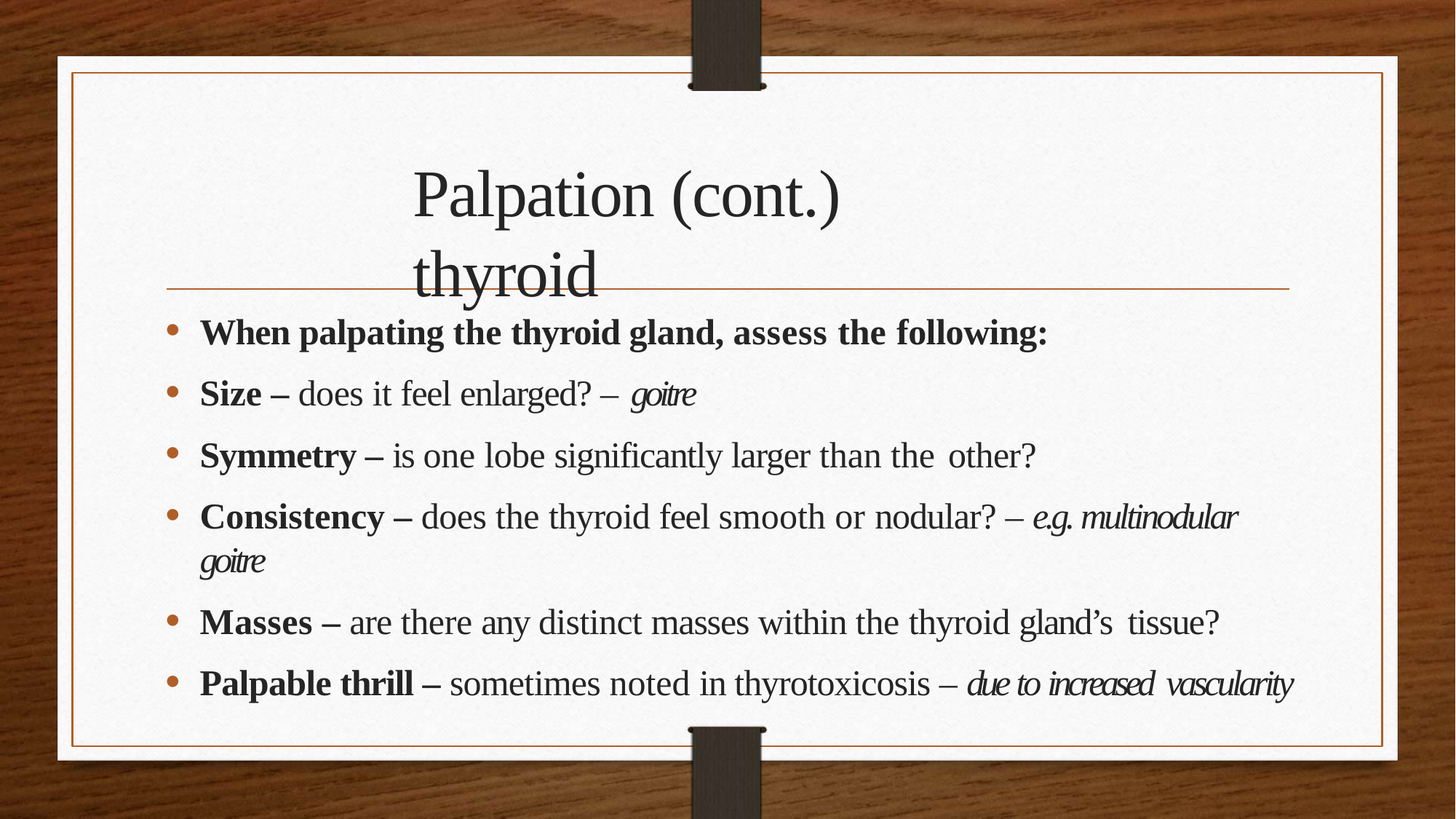

# Palpation (cont.) thyroid
When palpating the thyroid gland, assess the following:
Size – does it feel enlarged? – goitre
Symmetry – is one lobe significantly larger than the other?
Consistency – does the thyroid feel smooth or nodular? – e.g. multinodular goitre
Masses – are there any distinct masses within the thyroid gland’s tissue?
Palpable thrill – sometimes noted in thyrotoxicosis – due to increased vascularity